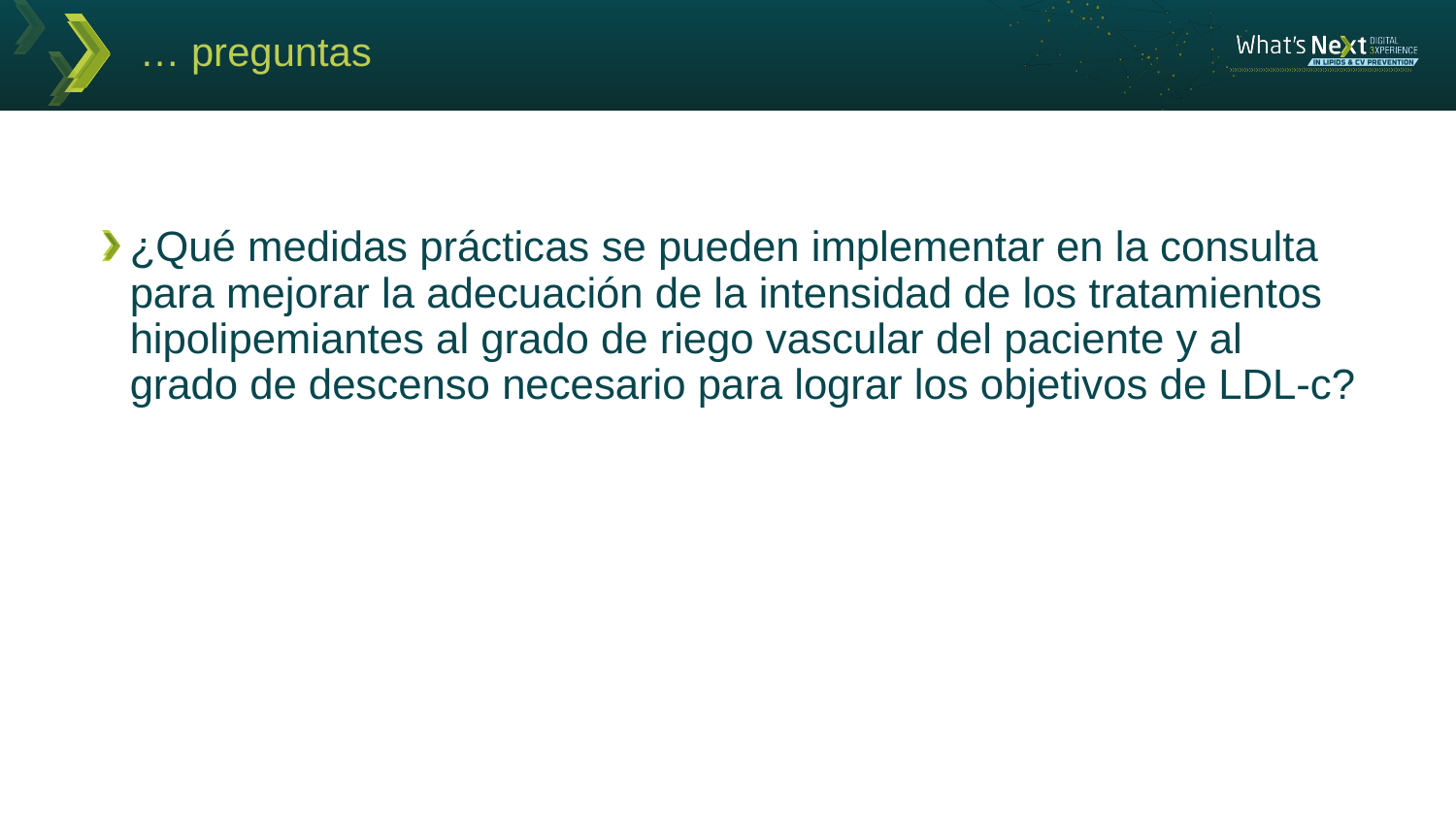

# … preguntas
¿Qué medidas prácticas se pueden implementar en la consulta para mejorar la adecuación de la intensidad de los tratamientos hipolipemiantes al grado de riego vascular del paciente y al grado de descenso necesario para lograr los objetivos de LDL-c?